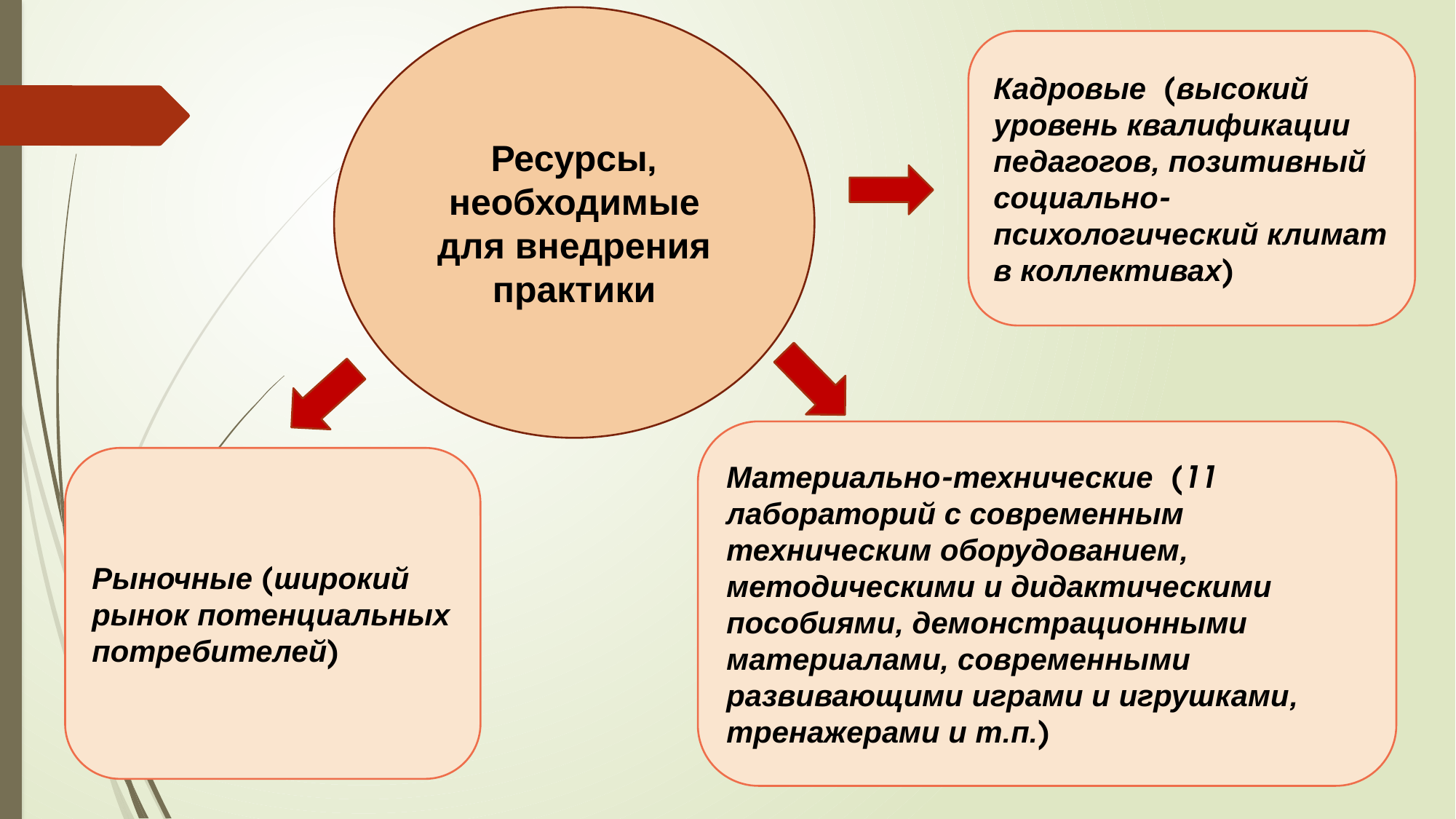

Ресурсы, необходимые для внедрения практики
Кадровые  (высокий уровень квалификации педагогов, позитивный социально-психологический климат в коллективах)

Материально-технические  (11 лабораторий с современным техническим оборудованием, методическими и дидактическими пособиями, демонстрационными материалами, современными развивающими играми и игрушками, тренажерами и т.п.)
Рыночные (широкий рынок потенциальных потребителей)